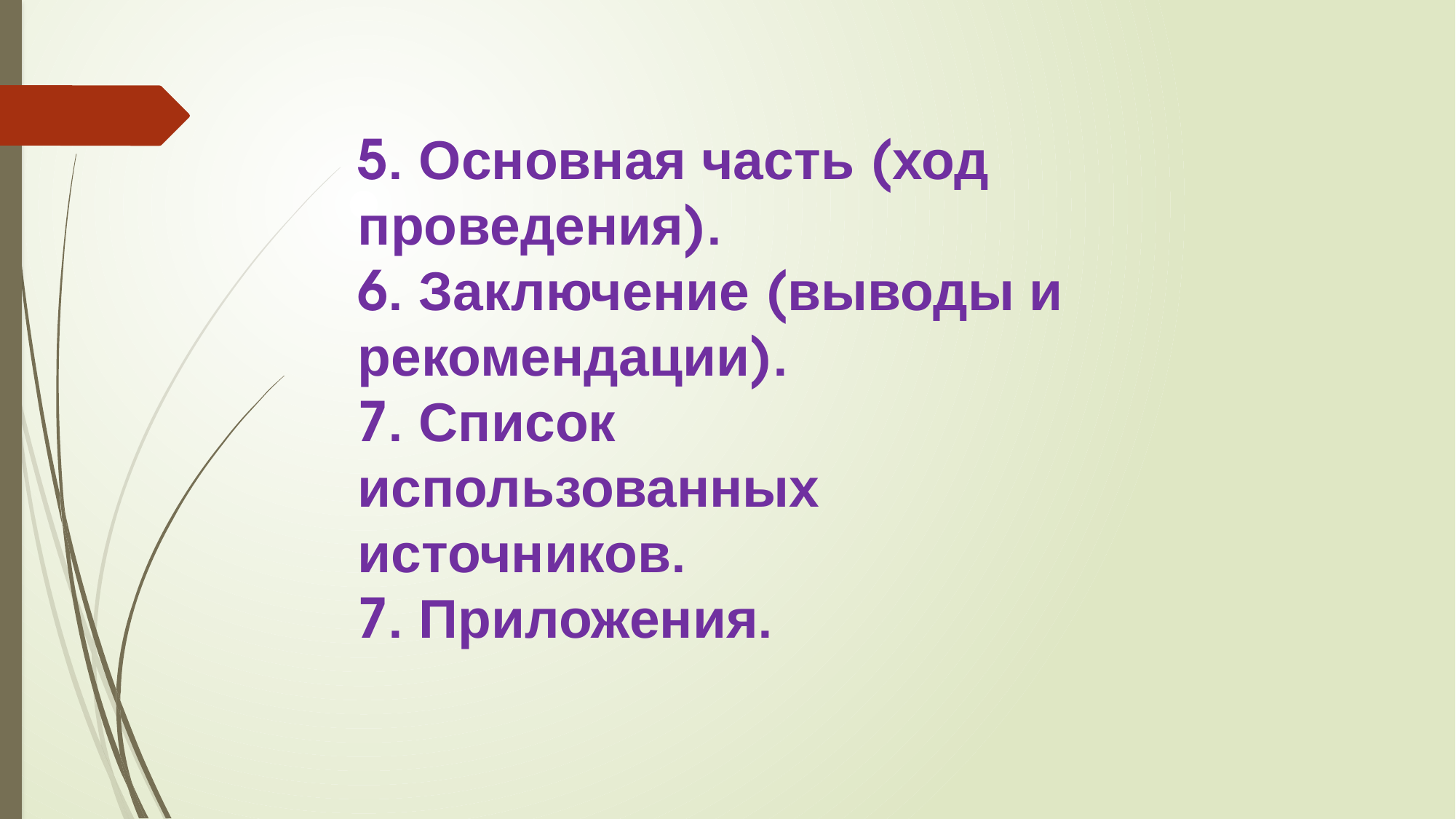

5. Основная часть (ход   проведения).
6. Заключение (выводы и рекомендации).
7. Список    использованных источников.
7. Приложения.